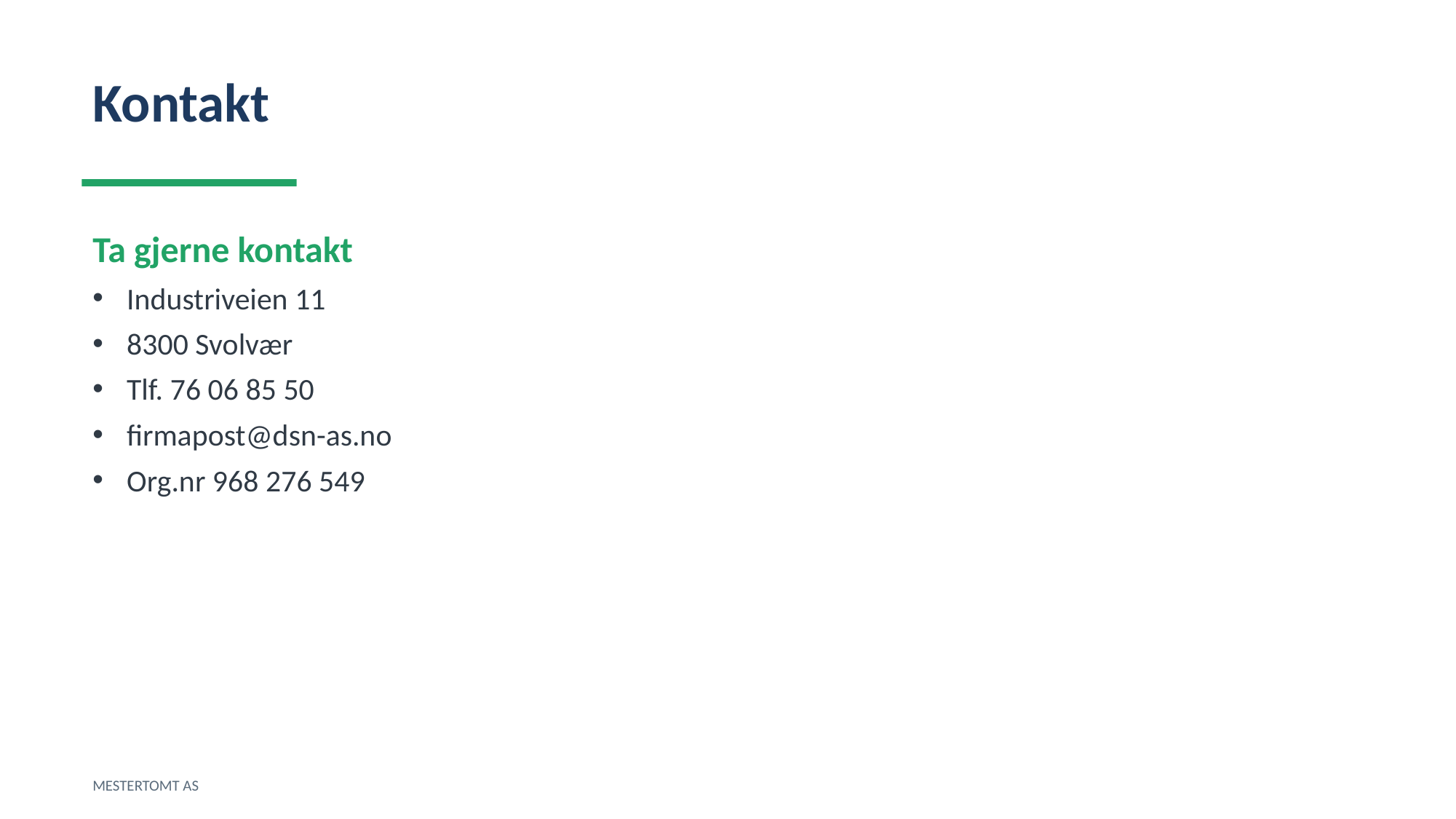

Kontakt

Ta gjerne kontakt
Industriveien 11
8300 Svolvær
Tlf. 76 06 85 50
firmapost@dsn-as.no
Org.nr 968 276 549
MESTERTOMT AS